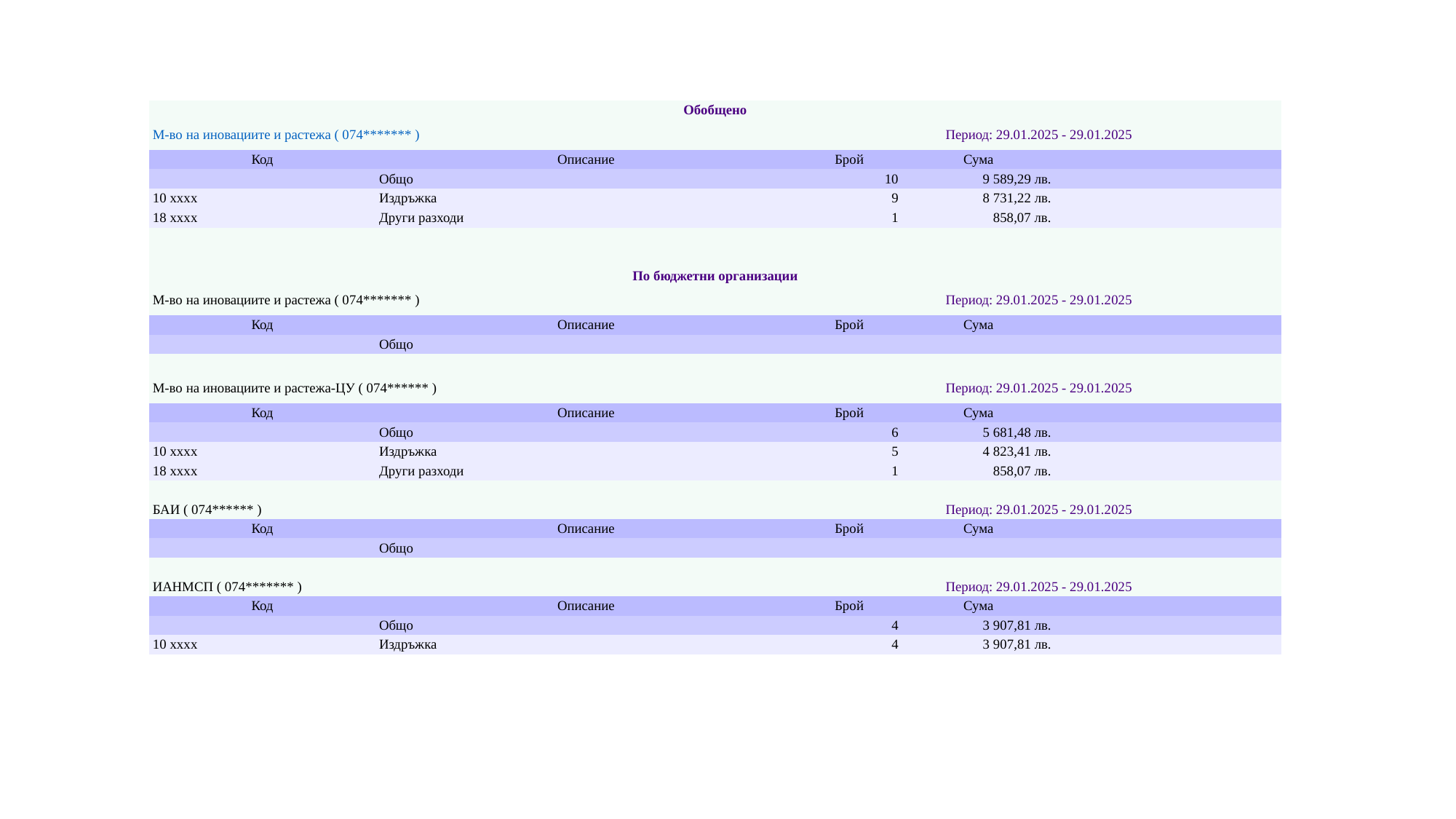

| Обобщено |  |  |  |  |
| --- | --- | --- | --- | --- |
| М-во на иновациите и растежа ( 074\*\*\*\*\*\*\* ) |  | Период: 29.01.2025 - 29.01.2025 |  |  |
| Код | Описание | Брой | Сума |  |
|  | Общо | 10 | 9 589,29 лв. |  |
| 10 xxxx | Издръжка | 9 | 8 731,22 лв. |  |
| 18 xxxx | Други разходи | 1 | 858,07 лв. |  |
|  |  |  |  |  |
|  |  |  |  |  |
| По бюджетни организации |  |  |  |  |
| М-во на иновациите и растежа ( 074\*\*\*\*\*\*\* ) |  | Период: 29.01.2025 - 29.01.2025 |  |  |
| Код | Описание | Брой | Сума |  |
|  | Общо |  |  |  |
|  |  |  |  |  |
| М-во на иновациите и растежа-ЦУ ( 074\*\*\*\*\*\* ) |  | Период: 29.01.2025 - 29.01.2025 |  |  |
| Код | Описание | Брой | Сума |  |
|  | Общо | 6 | 5 681,48 лв. |  |
| 10 xxxx | Издръжка | 5 | 4 823,41 лв. |  |
| 18 xxxx | Други разходи | 1 | 858,07 лв. |  |
|  |  |  |  |  |
| БАИ ( 074\*\*\*\*\*\* ) |  | Период: 29.01.2025 - 29.01.2025 |  |  |
| Код | Описание | Брой | Сума |  |
|  | Общо |  |  |  |
|  |  |  |  |  |
| ИАНМСП ( 074\*\*\*\*\*\*\* ) |  | Период: 29.01.2025 - 29.01.2025 |  |  |
| Код | Описание | Брой | Сума |  |
|  | Общо | 4 | 3 907,81 лв. |  |
| 10 xxxx | Издръжка | 4 | 3 907,81 лв. |  |
#